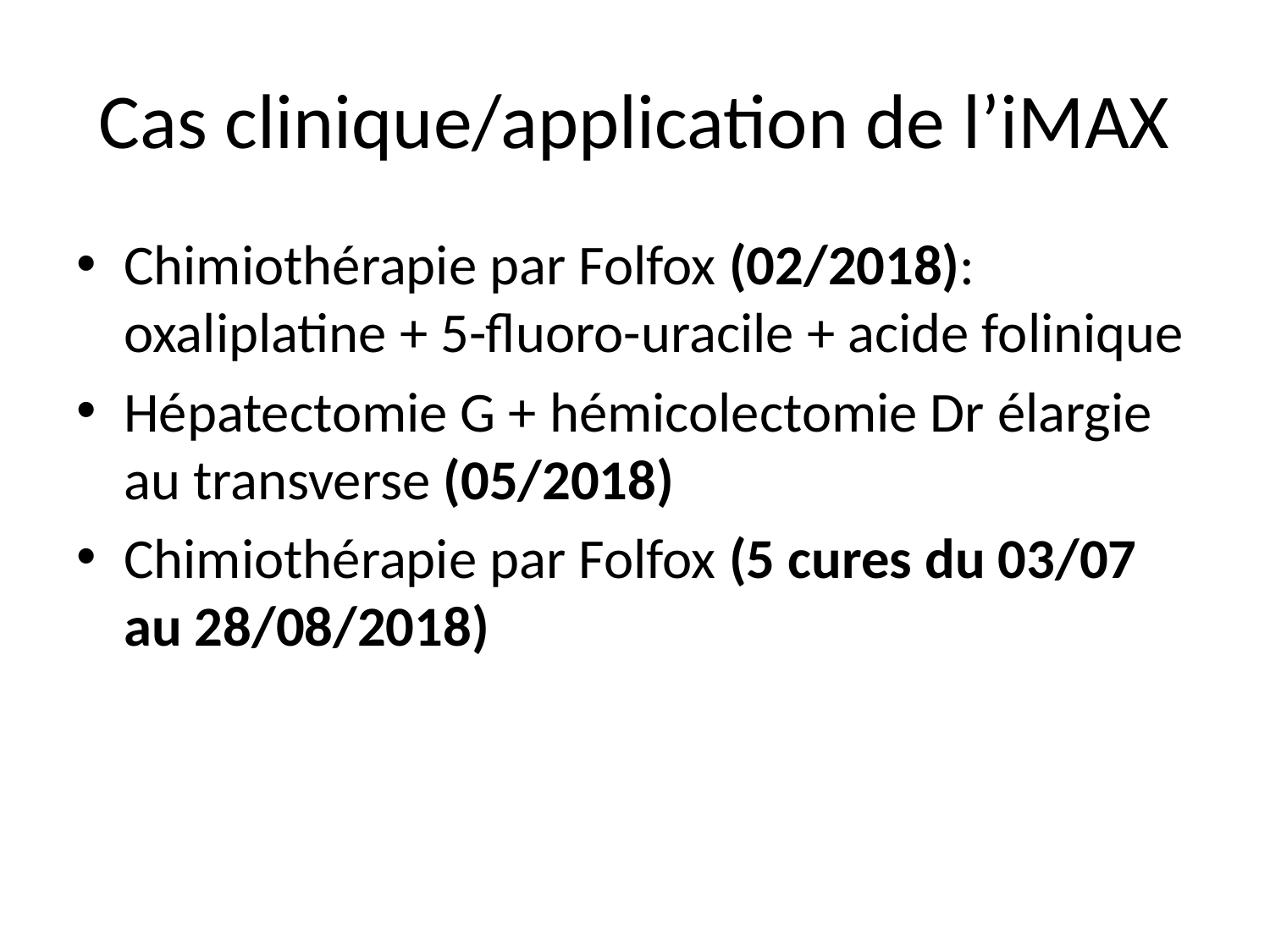

# Cas clinique/application de l’iMAX
Chimiothérapie par Folfox (02/2018): oxaliplatine + 5-fluoro-uracile + acide folinique
Hépatectomie G + hémicolectomie Dr élargie au transverse (05/2018)
Chimiothérapie par Folfox (5 cures du 03/07 au 28/08/2018)